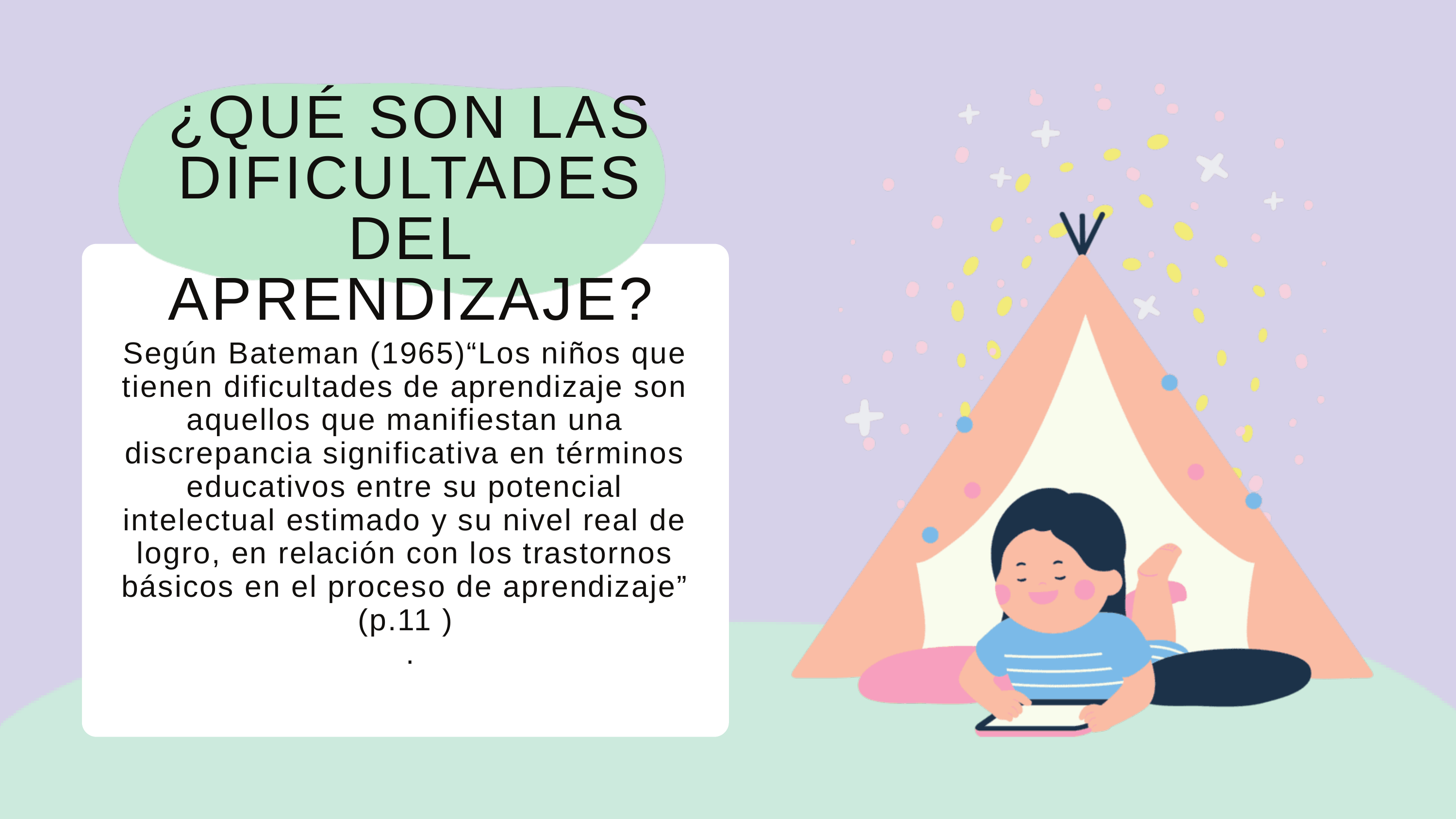

¿QUÉ SON LAS DIFICULTADES DEL APRENDIZAJE?

Según Bateman (1965)“Los niños que tienen dificultades de aprendizaje son aquellos que manifiestan una discrepancia significativa en términos educativos entre su potencial intelectual estimado y su nivel real de logro, en relación con los trastornos básicos en el proceso de aprendizaje” (p.11 )
 .